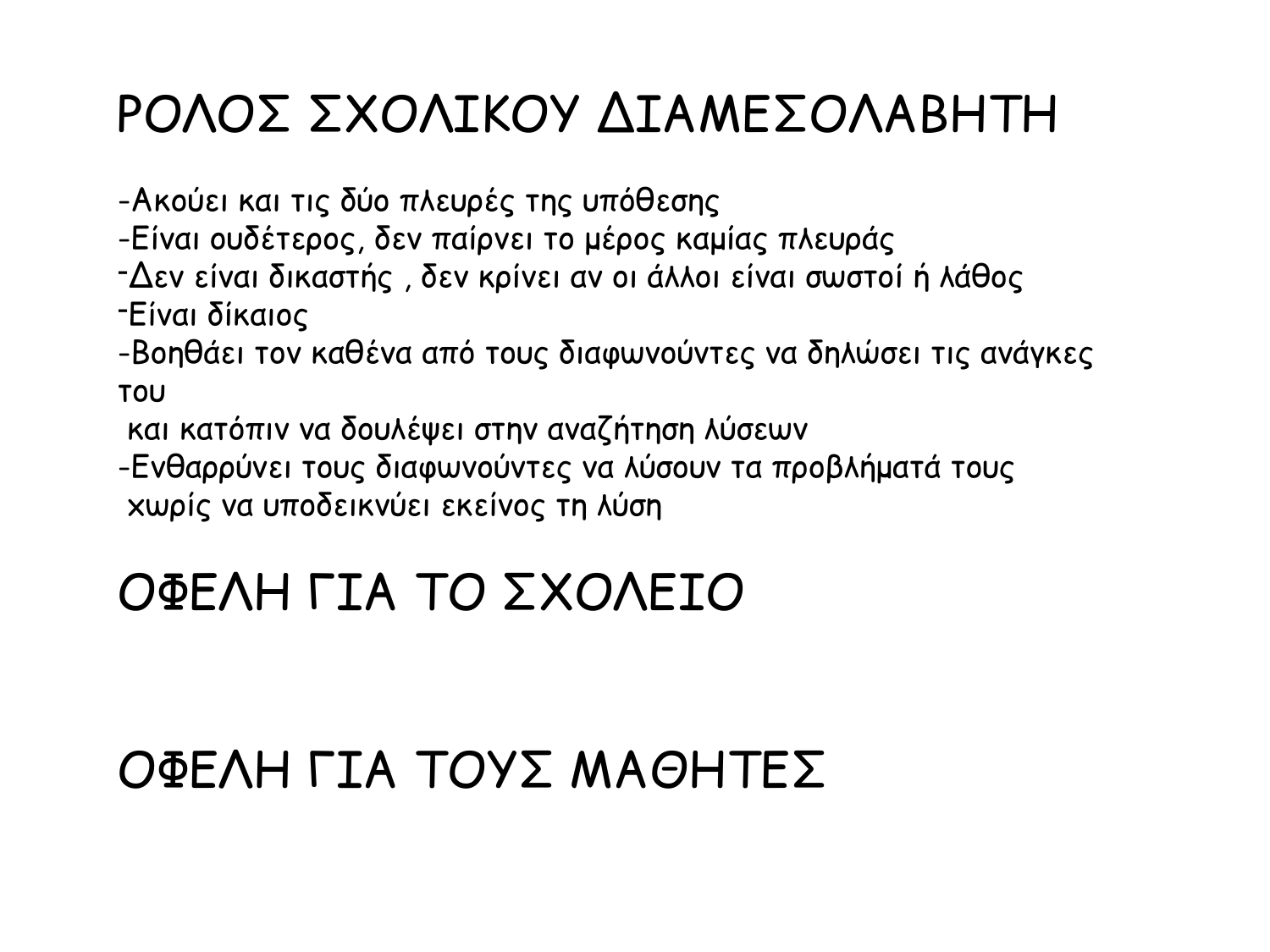

ΡΟΛΟΣ ΣΧΟΛΙΚΟΥ ΔΙΑΜΕΣΟΛΑΒΗΤΗ

-Ακούει και τις δύο πλευρές της υπόθεσης
-Είναι ουδέτερος, δεν παίρνει το μέρος καμίας πλευράς
Δεν είναι δικαστής , δεν κρίνει αν οι άλλοι είναι σωστοί ή λάθος
Είναι δίκαιος
-Βοηθάει τον καθένα από τους διαφωνούντες να δηλώσει τις ανάγκες του
 και κατόπιν να δουλέψει στην αναζήτηση λύσεων
-Ενθαρρύνει τους διαφωνούντες να λύσουν τα προβλήματά τους
 χωρίς να υποδεικνύει εκείνος τη λύση

ΟΦΕΛΗ ΓΙΑ ΤΟ ΣΧΟΛΕΙΟ

ΟΦΕΛΗ ΓΙΑ ΤΟΥΣ ΜΑΘΗΤΕΣ